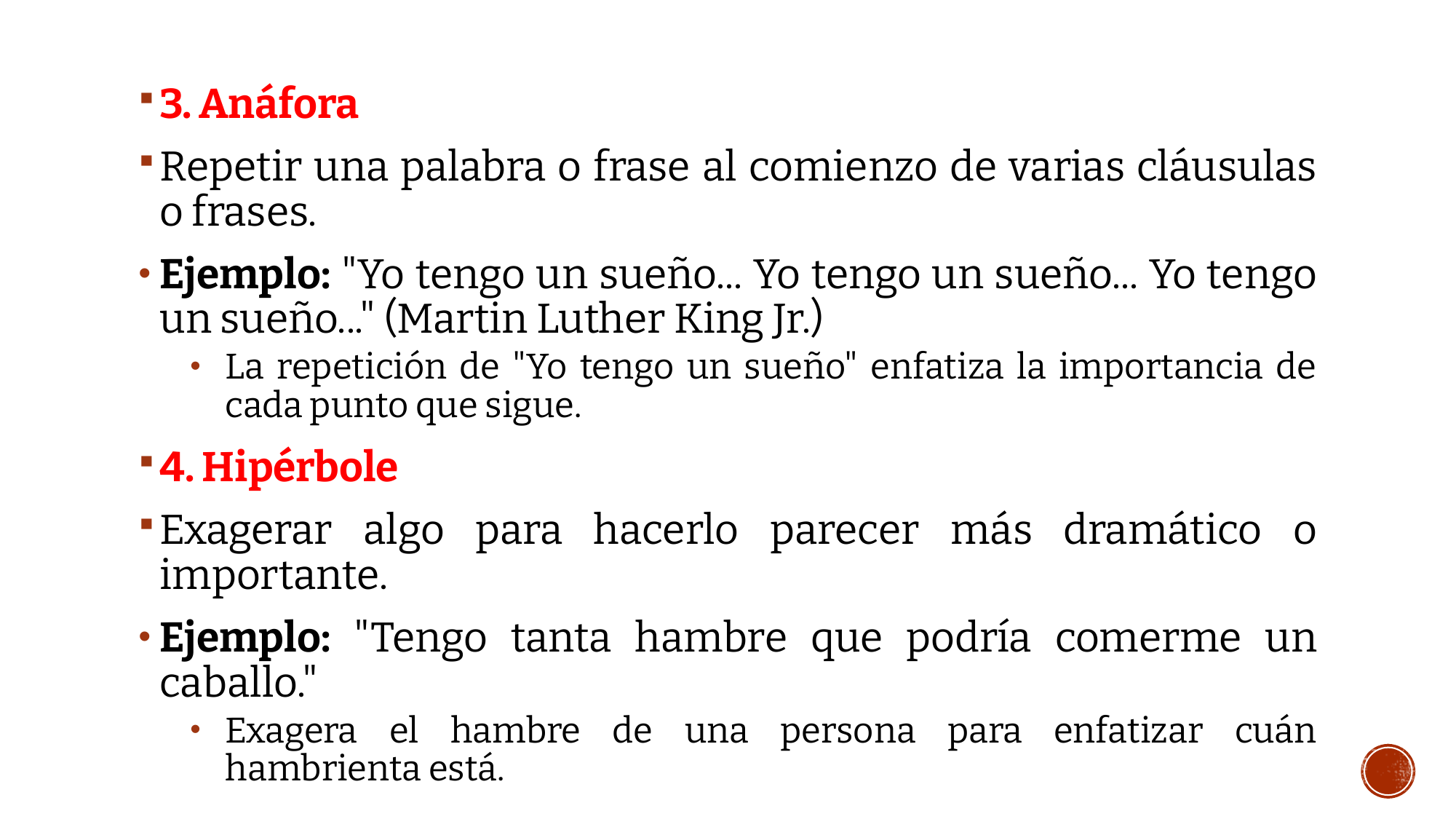

3. Anáfora
Repetir una palabra o frase al comienzo de varias cláusulas o frases.
Ejemplo: "Yo tengo un sueño... Yo tengo un sueño... Yo tengo un sueño..." (Martin Luther King Jr.)
La repetición de "Yo tengo un sueño" enfatiza la importancia de cada punto que sigue.
4. Hipérbole
Exagerar algo para hacerlo parecer más dramático o importante.
Ejemplo: "Tengo tanta hambre que podría comerme un caballo."
Exagera el hambre de una persona para enfatizar cuán hambrienta está.